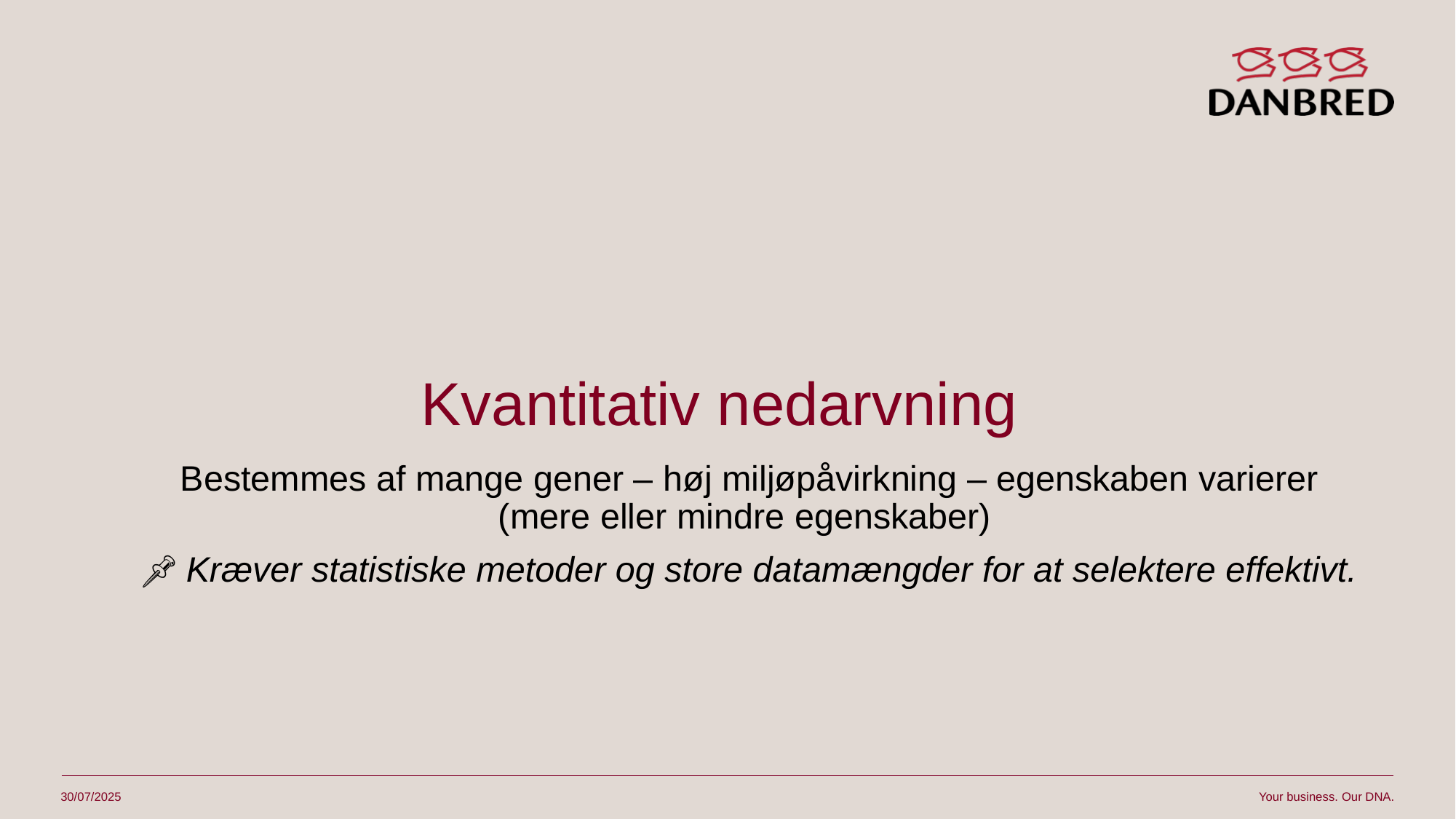

# Kvantitativ nedarvning
Bestemmes af mange gener – høj miljøpåvirkning – egenskaben varierer (mere eller mindre egenskaber)
📌 Kræver statistiske metoder og store datamængder for at selektere effektivt.

Your business. Our DNA.
30/07/2025